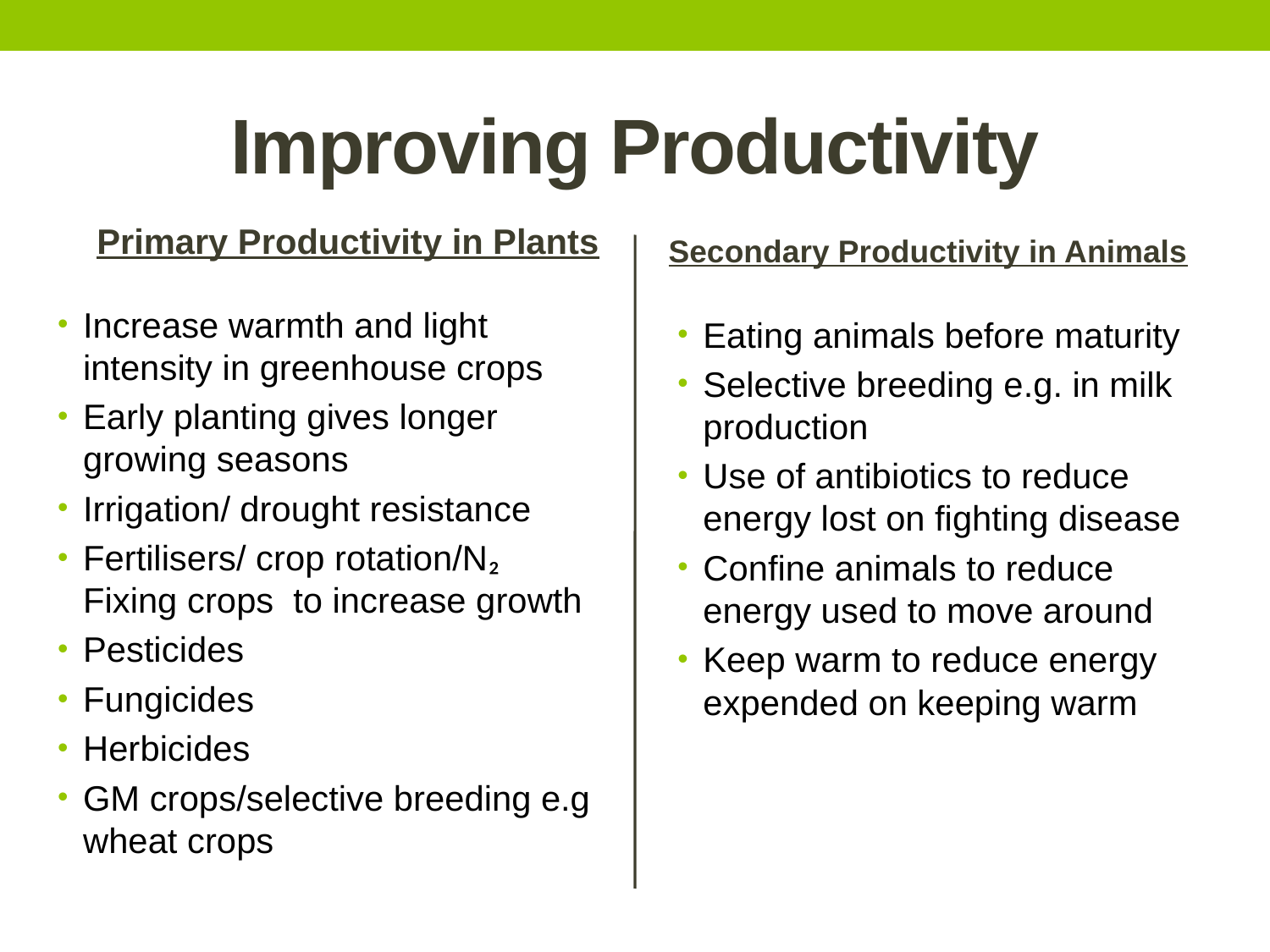

# Improving Productivity
Primary Productivity in Plants
Secondary Productivity in Animals
Increase warmth and light intensity in greenhouse crops
Early planting gives longer growing seasons
Irrigation/ drought resistance
Fertilisers/ crop rotation/N₂ Fixing crops  to increase growth
Pesticides
Fungicides
Herbicides
GM crops/selective breeding e.g wheat crops
Eating animals before maturity
Selective breeding e.g. in milk production
Use of antibiotics to reduce energy lost on fighting disease
Confine animals to reduce energy used to move around
Keep warm to reduce energy expended on keeping warm